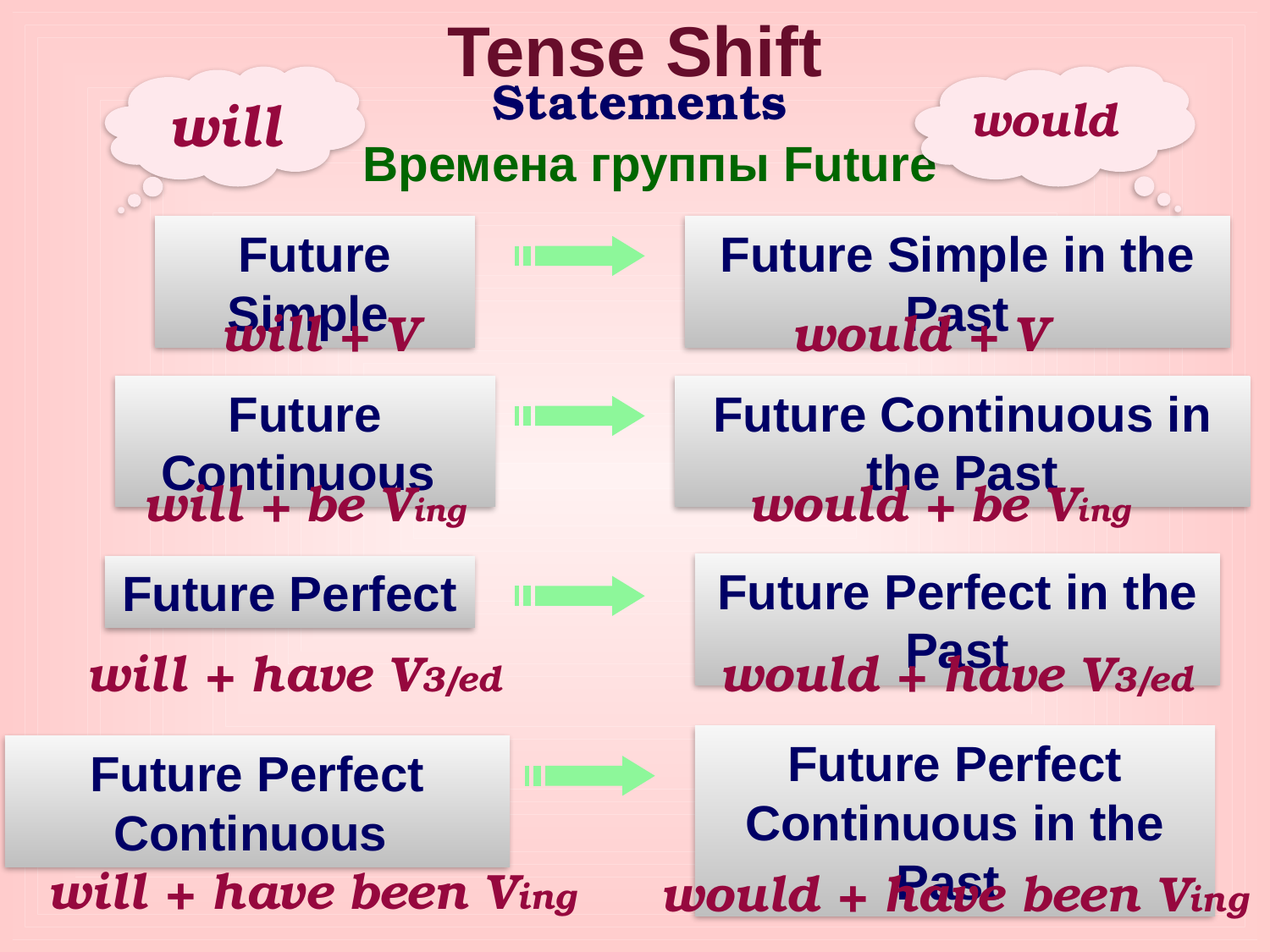

Tense Shift
Statements
will
would
Времена группы Future
Future Simple
Future Simple in the Past

will + V
would + V
Future Continuous
Future Continuous in the Past

will + be Ving
would + be Ving
Future Perfect in the Past
Future Perfect

will + have V3/ed
would + have V3/ed
Future Perfect Continuous in the Past
Future Perfect Continuous

will + have been Ving
would + have been Ving